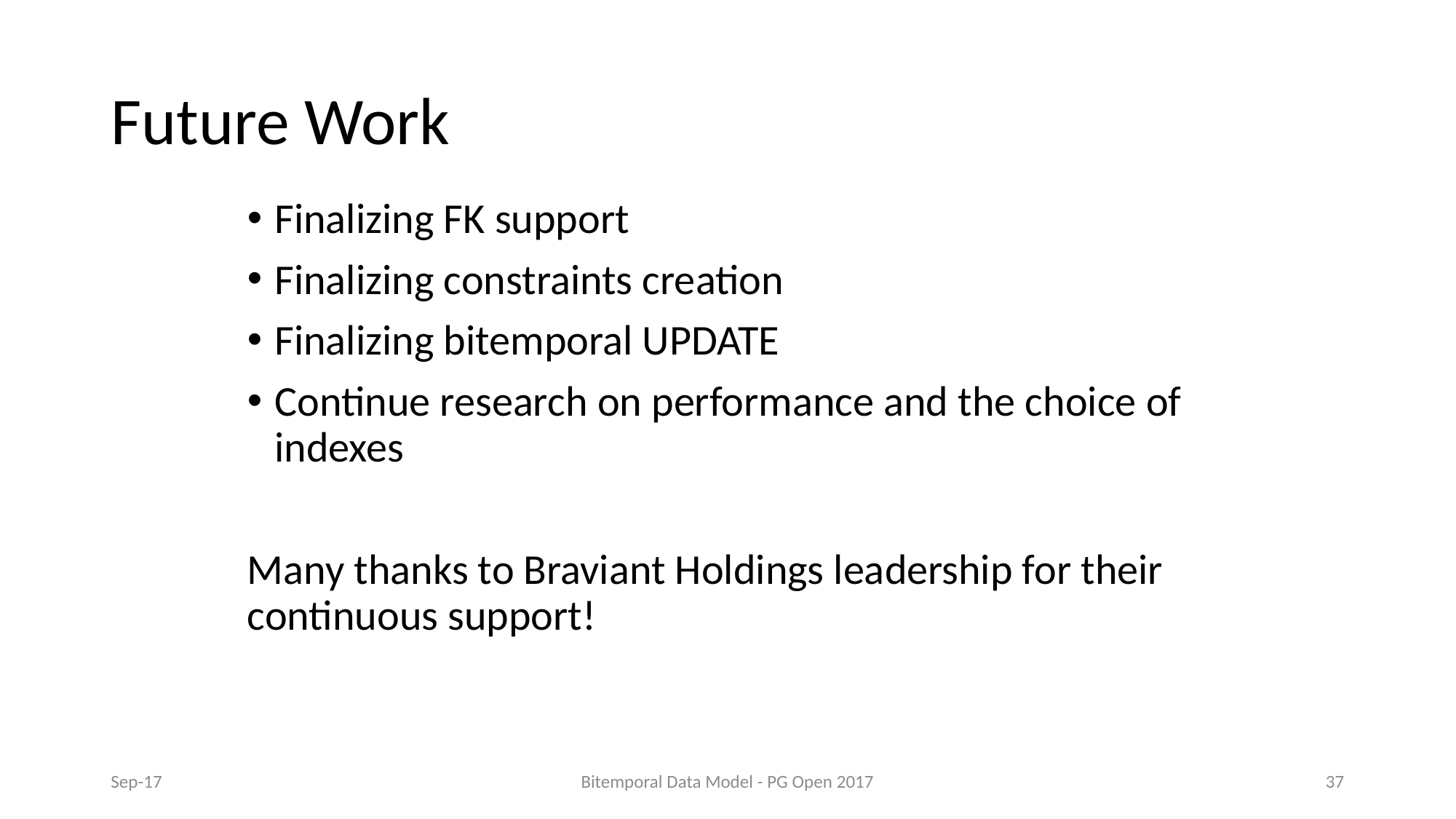

# Future Work
Finalizing FK support
Finalizing constraints creation
Finalizing bitemporal UPDATE
Continue research on performance and the choice of indexes

Many thanks to Braviant Holdings leadership for their continuous support!
Sep-17
Bitemporal Data Model - PG Open 2017
37